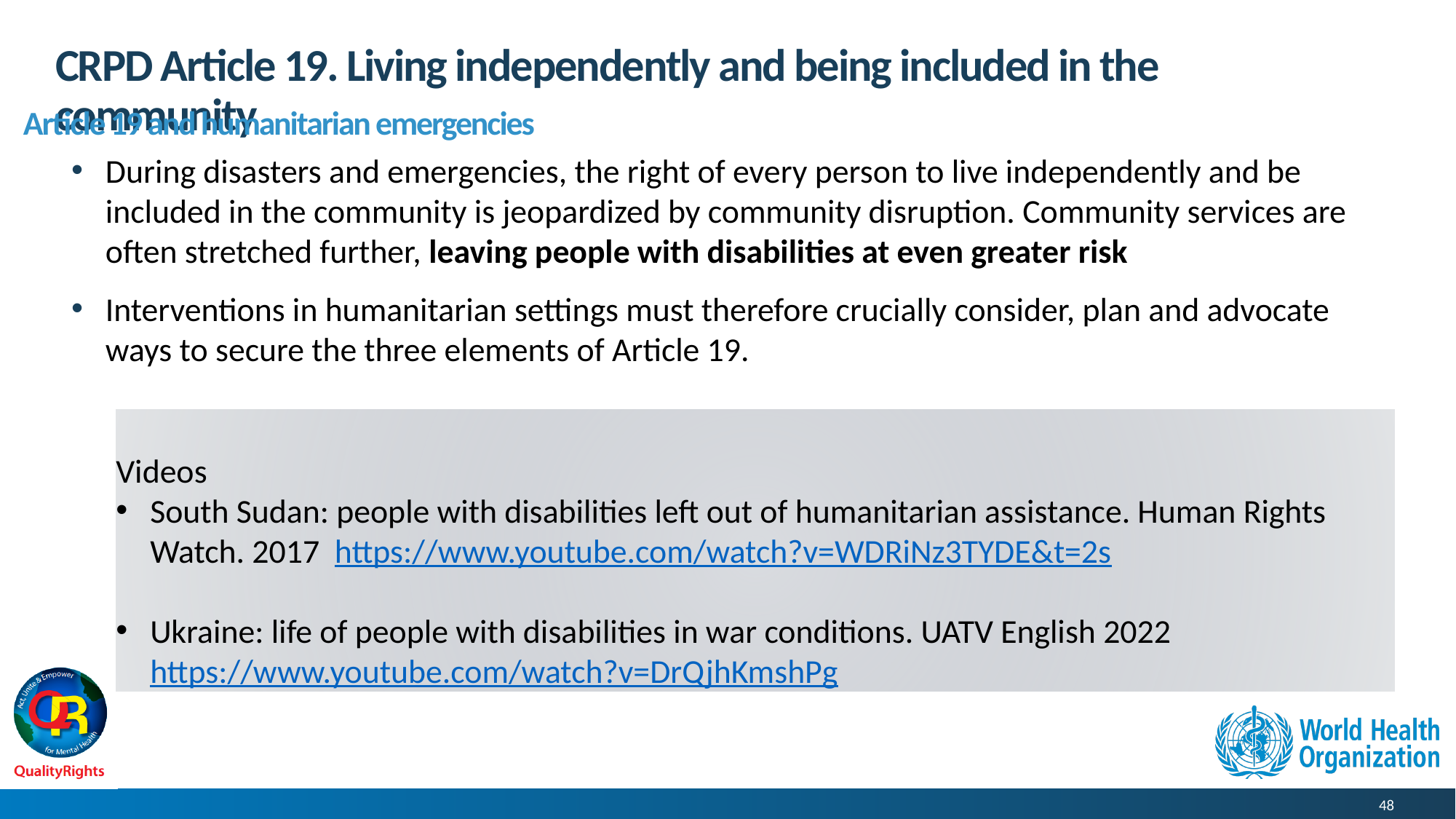

# CRPD Article 19. Living independently and being included in the community
Article 19 and humanitarian emergencies
During disasters and emergencies, the right of every person to live independently and be included in the community is jeopardized by community disruption. Community services are often stretched further, leaving people with disabilities at even greater risk
Interventions in humanitarian settings must therefore crucially consider, plan and advocate ways to secure the three elements of Article 19.

Videos
South Sudan: people with disabilities left out of humanitarian assistance. Human Rights Watch. 2017  https://www.youtube.com/watch?v=WDRiNz3TYDE&t=2s

Ukraine: life of people with disabilities in war conditions. UATV English 2022 https://www.youtube.com/watch?v=DrQjhKmshPg